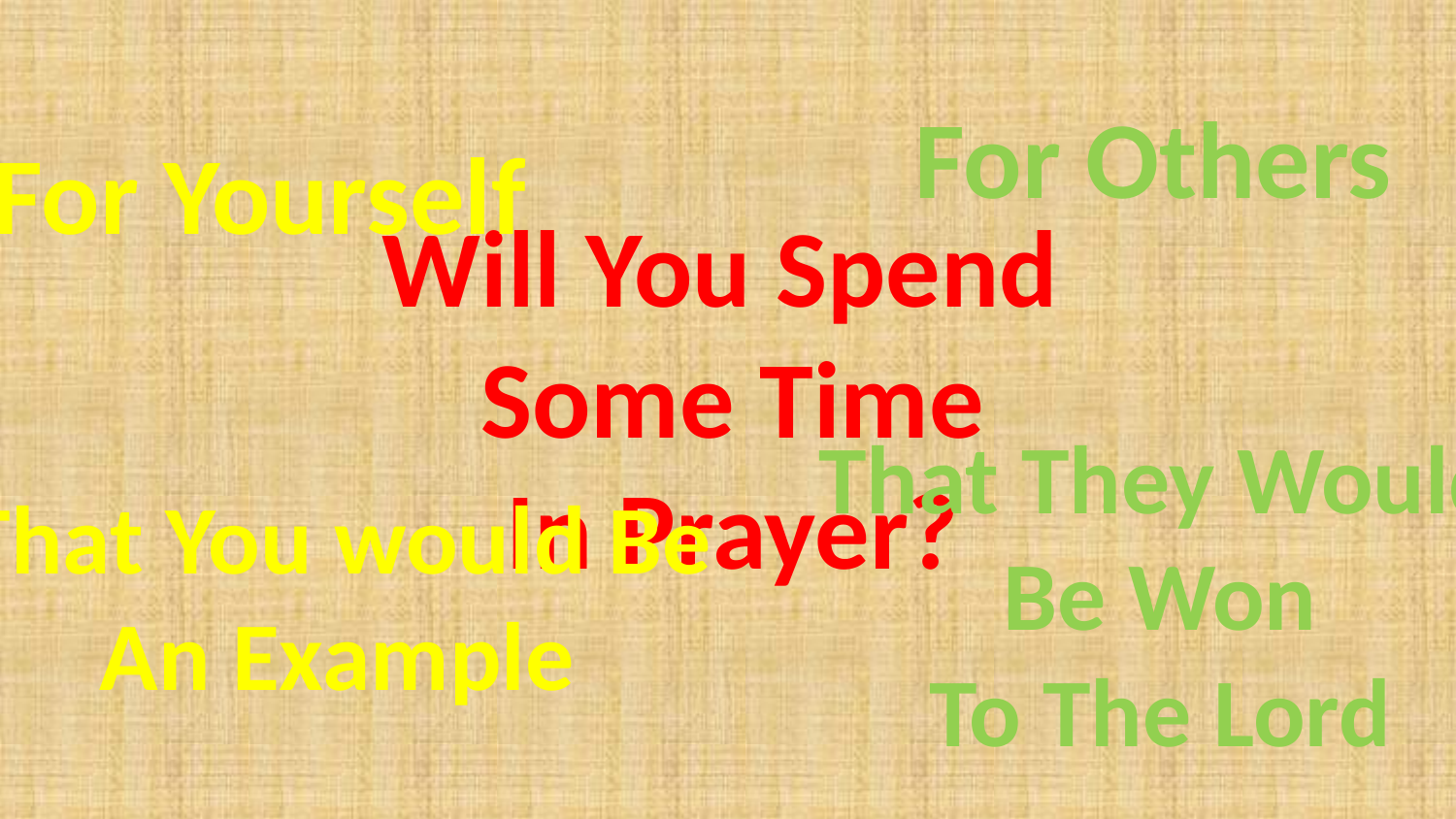

For Others
For Yourself
Will You Spend
Some Time
In Prayer?
That They Would
Be Won
To The Lord
That You would Be
An Example